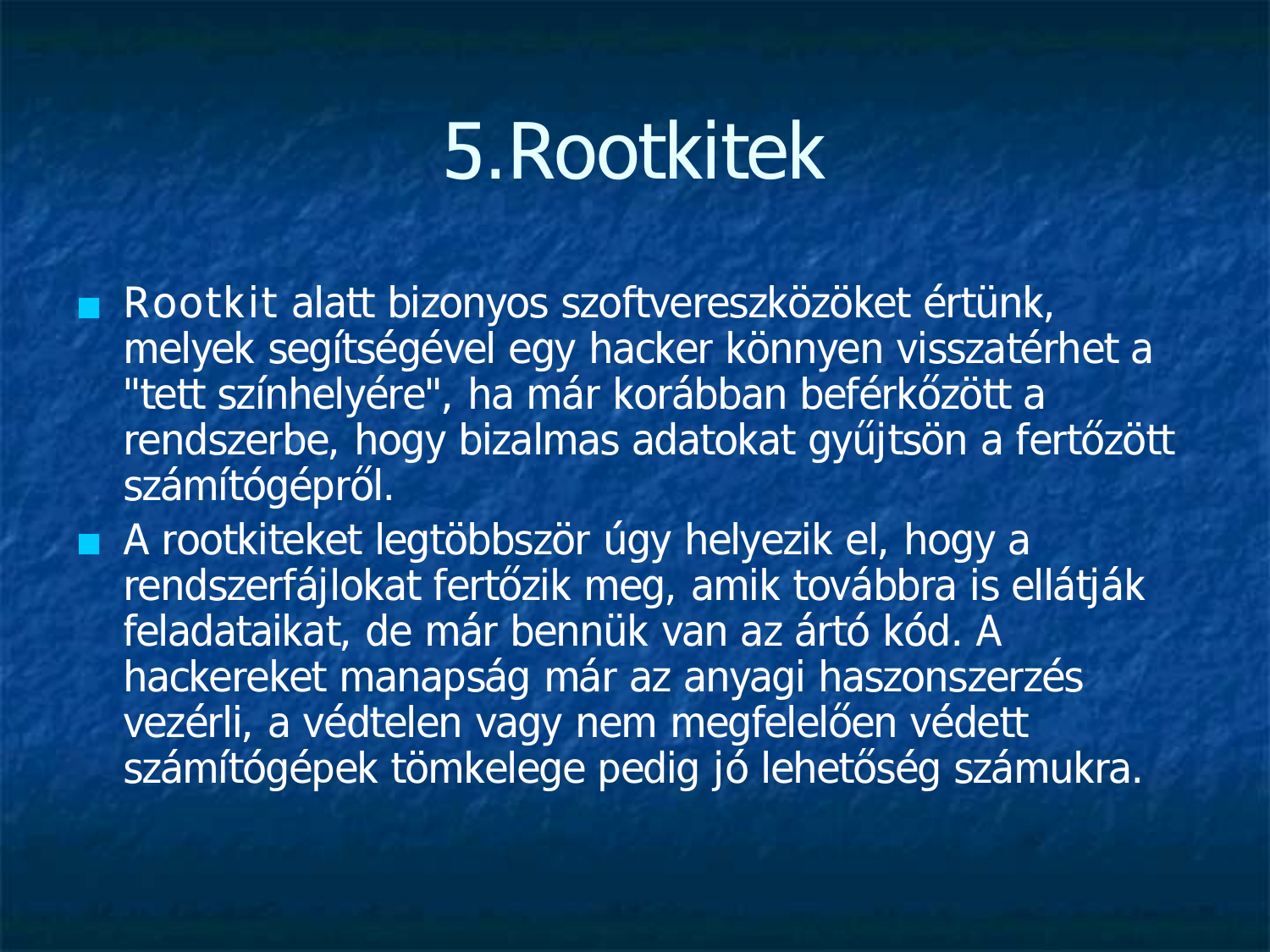

# 5.Rootkitek
Rootkit alatt bizonyos szoftvereszközöket értünk, melyek segítségével egy hacker könnyen visszatérhet a "tett színhelyére", ha már korábban beférkőzött a rendszerbe, hogy bizalmas adatokat gyűjtsön a fertőzött számítógépről.
A rootkiteket legtöbbször úgy helyezik el, hogy a rendszerfájlokat fertőzik meg, amik továbbra is ellátják feladataikat, de már bennük van az ártó kód. A hackereket manapság már az anyagi haszonszerzés vezérli, a védtelen vagy nem megfelelően védett számítógépek tömkelege pedig jó lehetőség számukra.